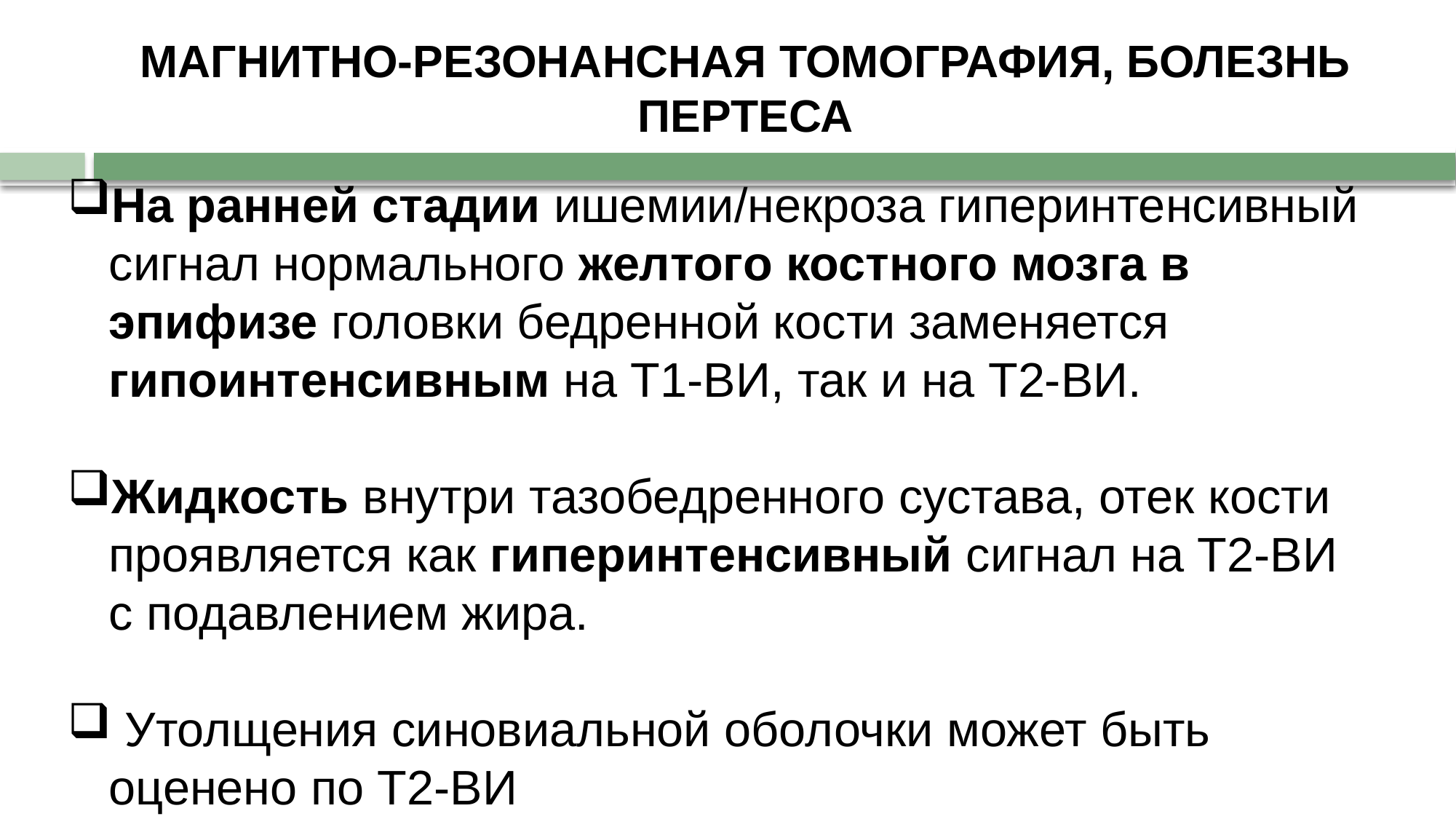

# МАГНИТНО-РЕЗОНАНСНАЯ ТОМОГРАФИЯ, БОЛЕЗНЬ ПЕРТЕСА
На ранней стадии ишемии/некроза гиперинтенсивный сигнал нормального желтого костного мозга в эпифизе головки бедренной кости заменяется гипоинтенсивным на Т1-ВИ, так и на Т2-ВИ.

Жидкость внутри тазобедренного сустава, отек кости проявляется как гиперинтенсивный сигнал на T2-ВИ с подавлением жира.

 Утолщения синовиальной оболочки может быть оценено по T2-ВИ